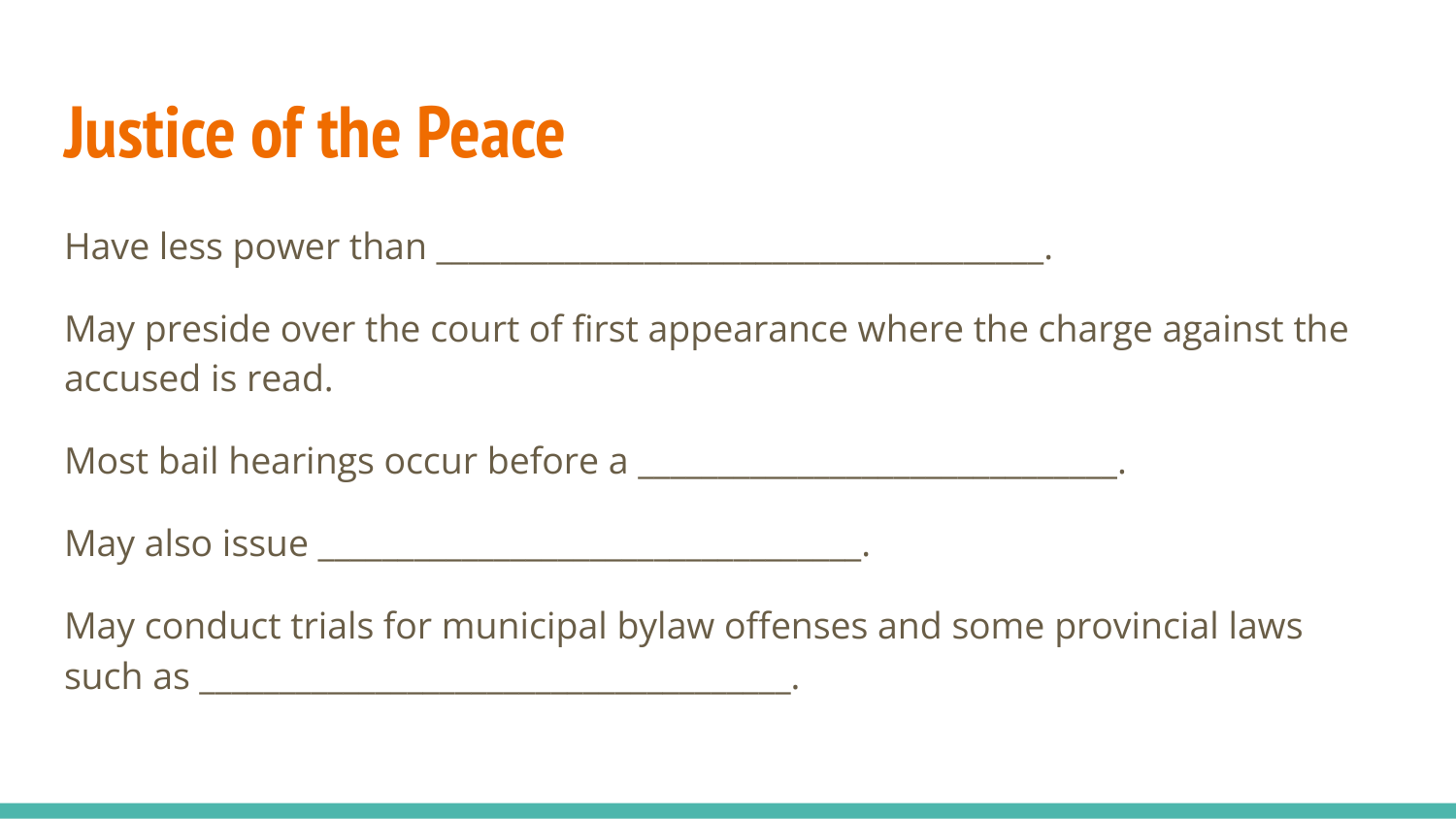

# Justice of the Peace
Have less power than ______________________________________.
May preside over the court of first appearance where the charge against the accused is read.
Most bail hearings occur before a ______________________________.
May also issue __________________________________.
May conduct trials for municipal bylaw offenses and some provincial laws such as _____________________________________.